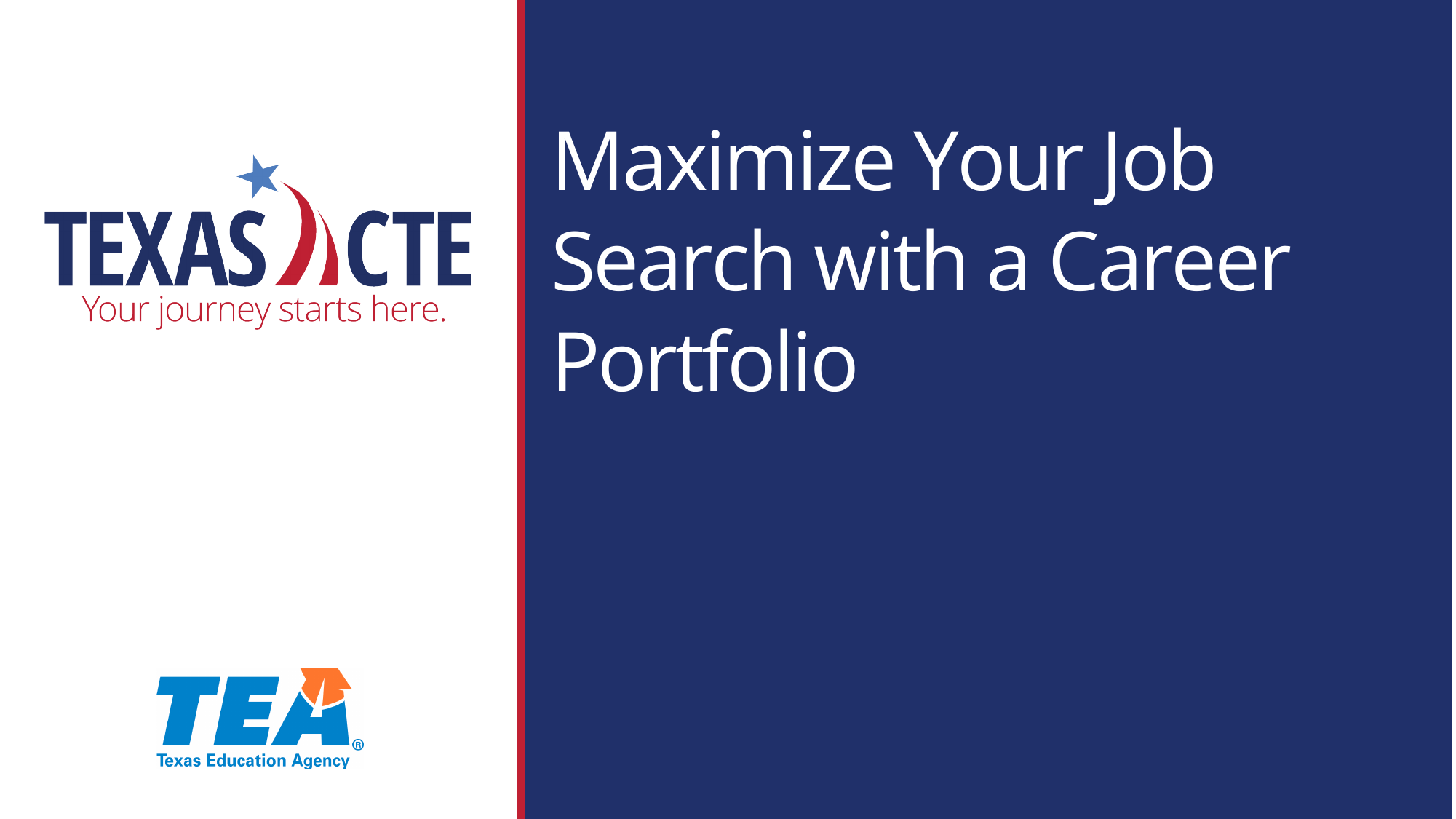

# Maximize Your Job Search with a Career Portfolio